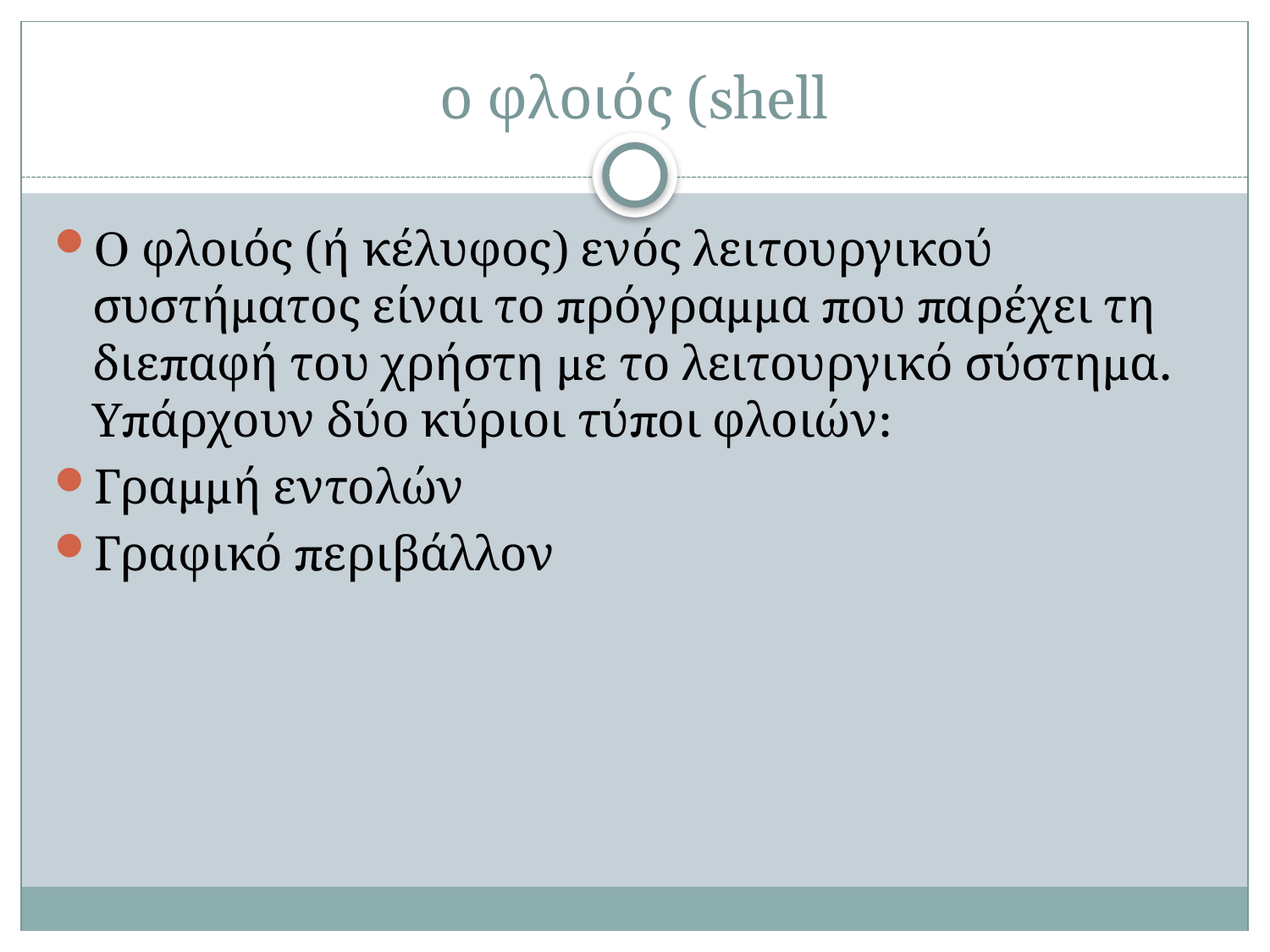

# ο φλοιός (shell
Ο φλοιός (ή κέλυφος) ενός λειτουργικού συστήματος είναι το πρόγραμμα που παρέχει τη διεπαφή του χρήστη με το λειτουργικό σύστημα. Υπάρχουν δύο κύριοι τύποι φλοιών:
Γραμμή εντολών
Γραφικό περιβάλλον